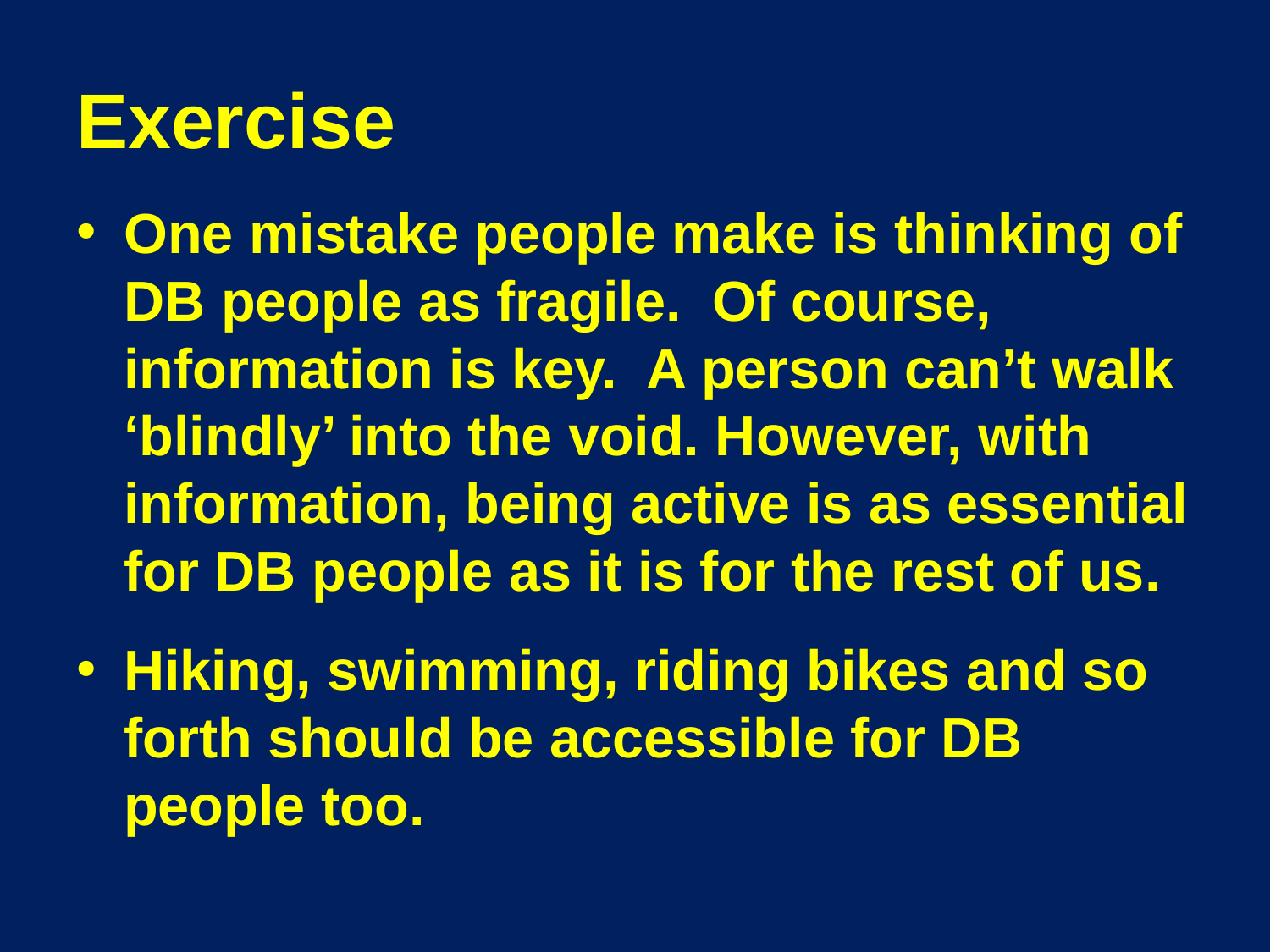

# Exercise
One mistake people make is thinking of DB people as fragile.  Of course, information is key.  A person can’t walk ‘blindly’ into the void. However, with information, being active is as essential for DB people as it is for the rest of us.

Hiking, swimming, riding bikes and so forth should be accessible for DB people too.